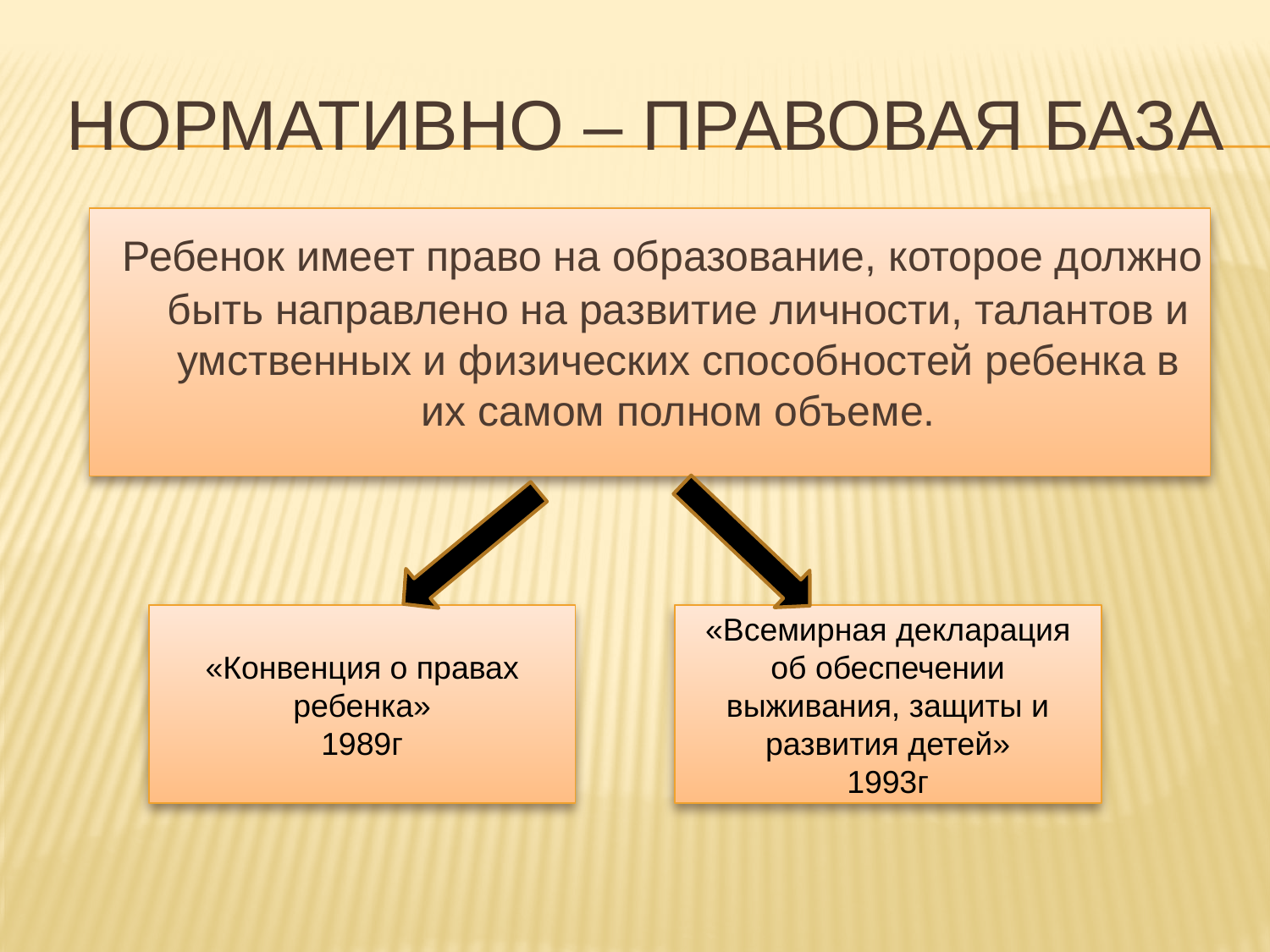

# Нормативно – правовая база

 Ребенок имеет право на образование, которое должно быть направлено на развитие личности, талантов и умственных и физических способностей ребенка в их самом полном объеме.

«Конвенция о правах ребенка»
1989г
«Всемирная декларация об обеспечении выживания, защиты и развития детей»
1993г